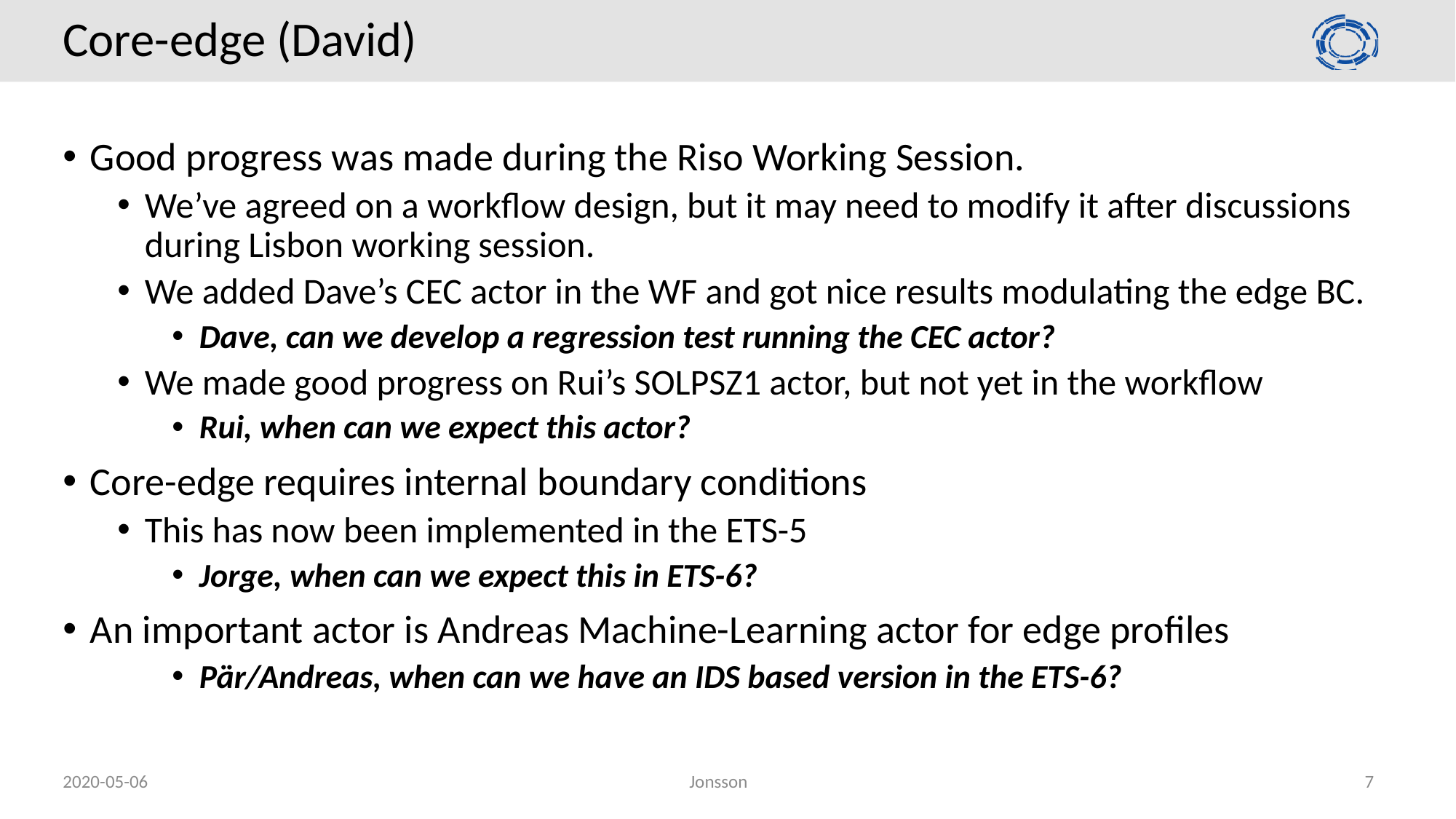

# Core-edge (David)
Good progress was made during the Riso Working Session.
We’ve agreed on a workflow design, but it may need to modify it after discussions during Lisbon working session.
We added Dave’s CEC actor in the WF and got nice results modulating the edge BC.
Dave, can we develop a regression test running the CEC actor?
We made good progress on Rui’s SOLPSZ1 actor, but not yet in the workflow
Rui, when can we expect this actor?
Core-edge requires internal boundary conditions
This has now been implemented in the ETS-5
Jorge, when can we expect this in ETS-6?
An important actor is Andreas Machine-Learning actor for edge profiles
Pär/Andreas, when can we have an IDS based version in the ETS-6?
2020-05-06
Jonsson
7